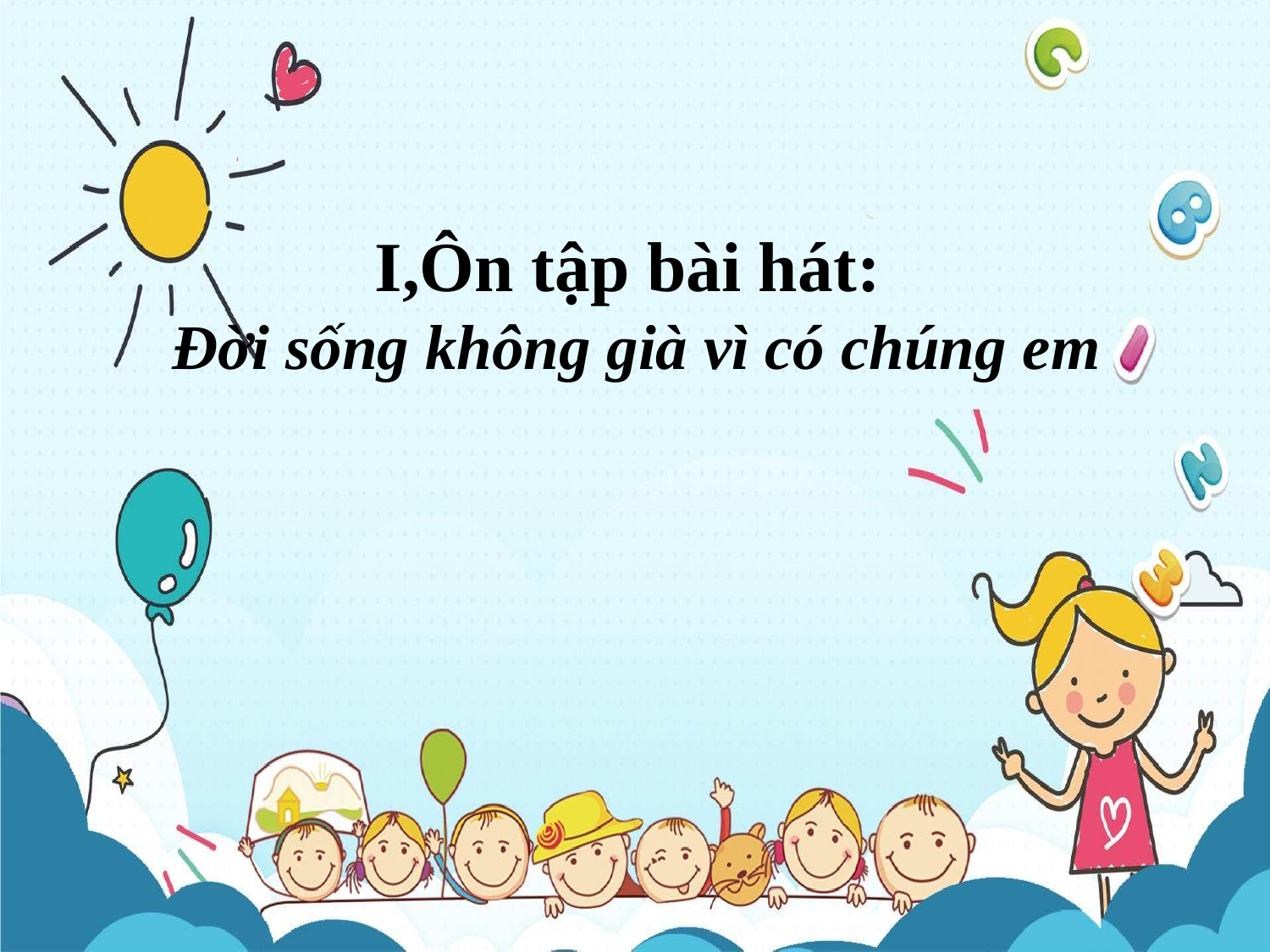

# I,Ôn tập bài hát: Đời sống không già vì có chúng em